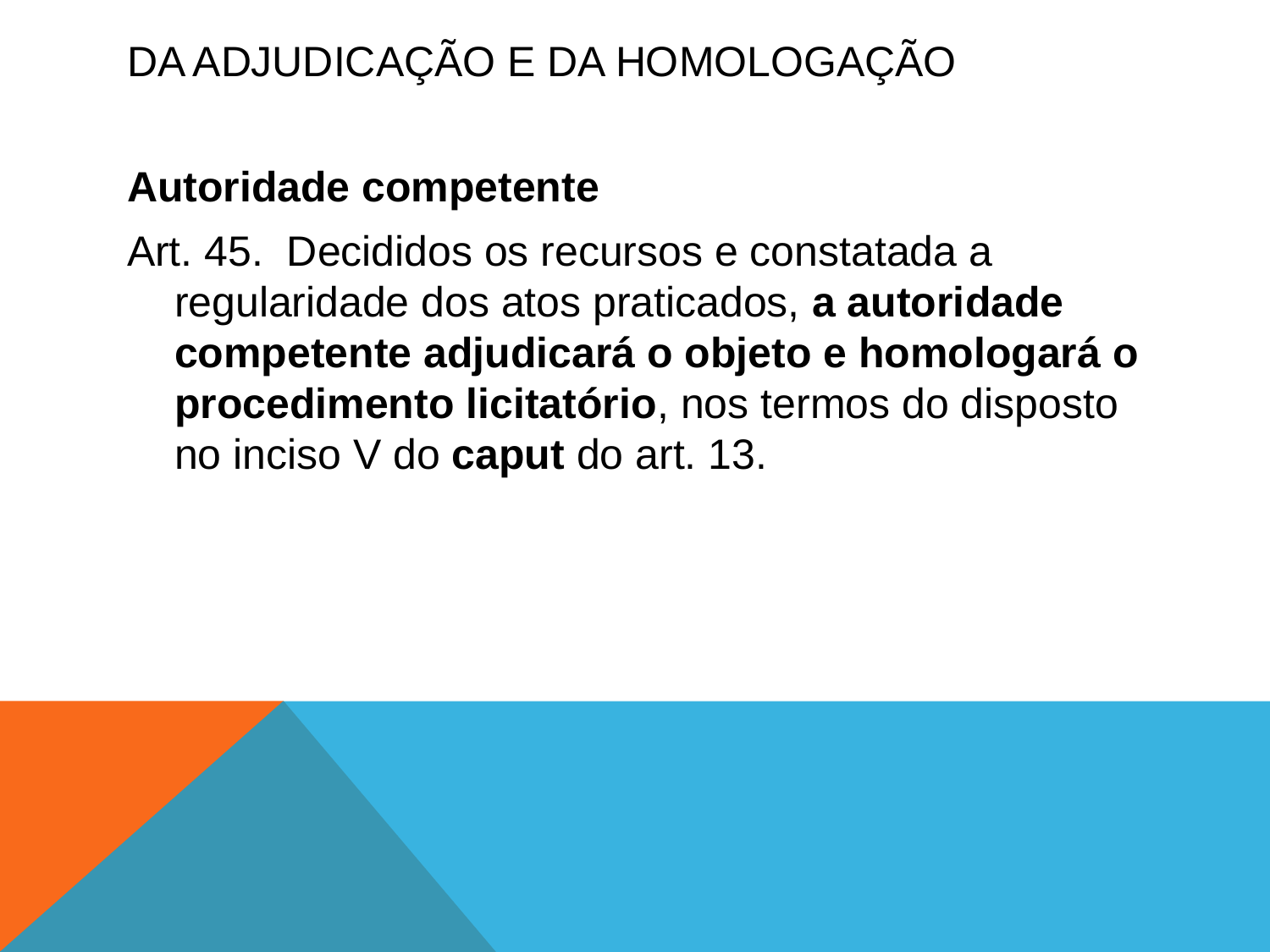

# DA ADJUDICAÇÃO E DA HOMOLOGAÇÃO
Autoridade competente
Art. 45.  Decididos os recursos e constatada a regularidade dos atos praticados, a autoridade competente adjudicará o objeto e homologará o procedimento licitatório, nos termos do disposto no inciso V do caput do art. 13.